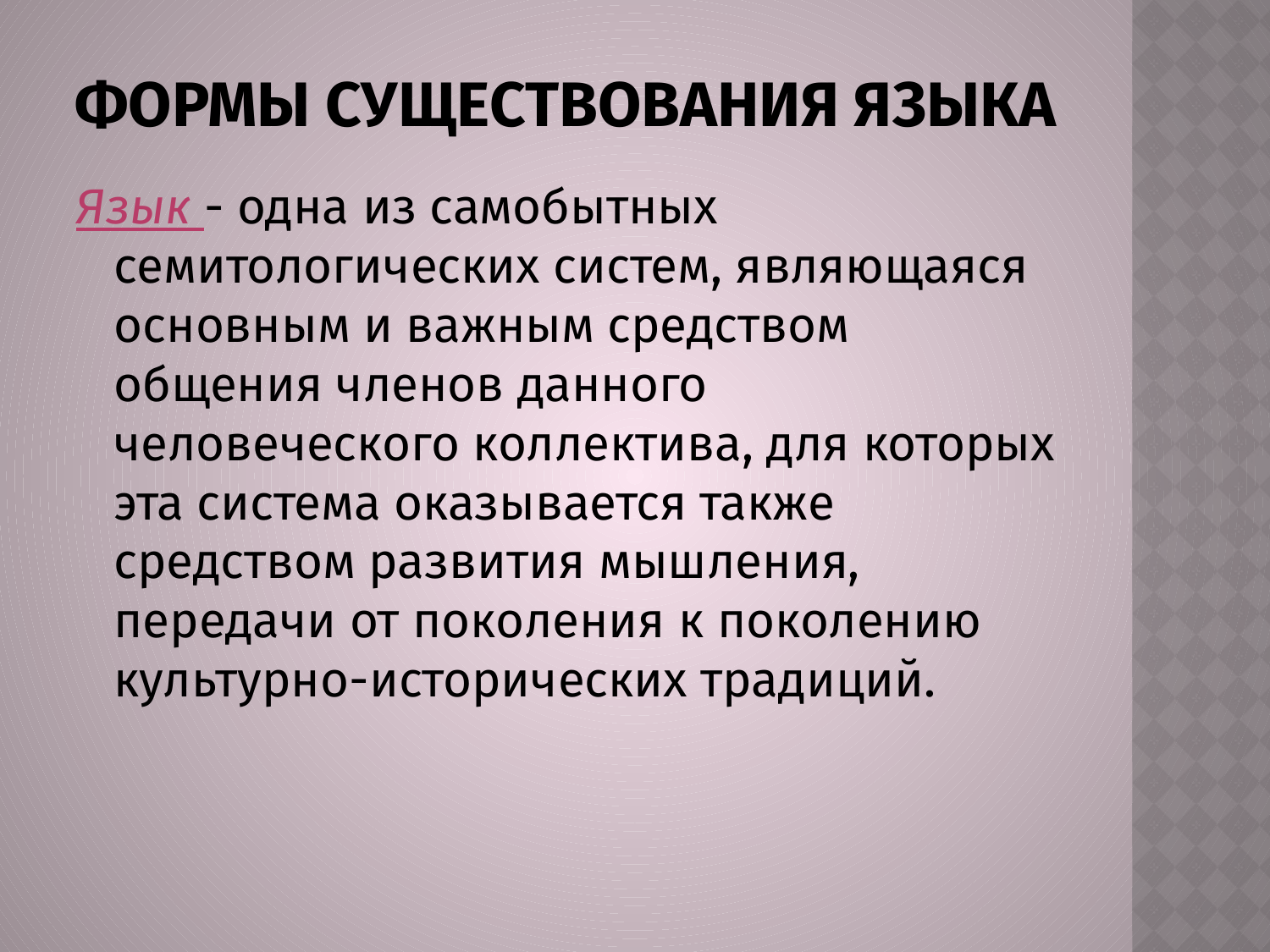

# ФОРМЫ СУЩЕСТВОВАНИЯ ЯЗЫКА
Язык - одна из самобытных семитологических систем, являющаяся основным и важным средством общения членов данного человеческого коллектива, для которых эта система оказывается также средством развития мышления, передачи от поколения к поколению культурно-исторических традиций.